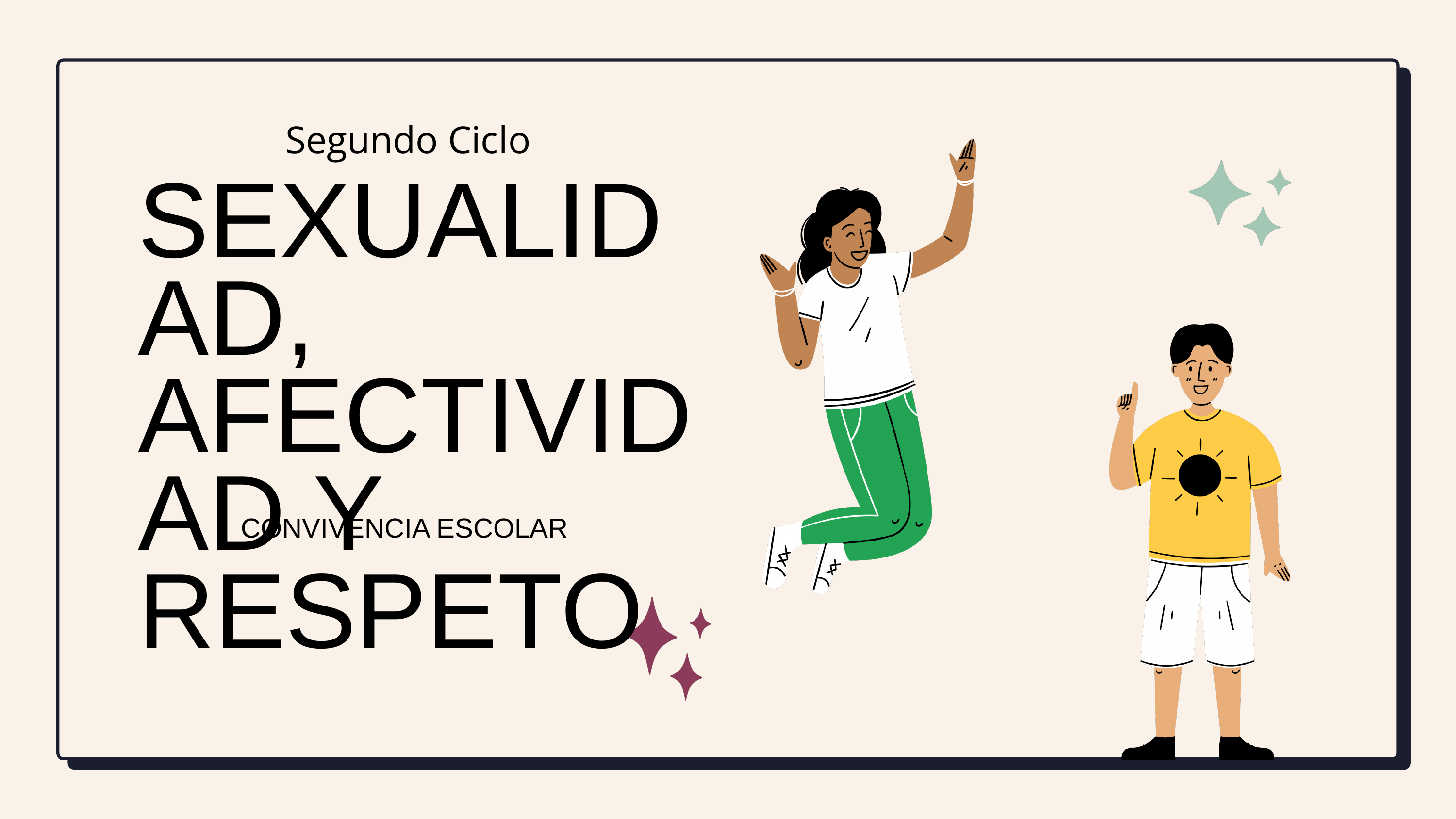

Segundo Ciclo

SEXUALIDAD, AFECTIVIDAD Y RESPETO

CONVIVENCIA ESCOLAR